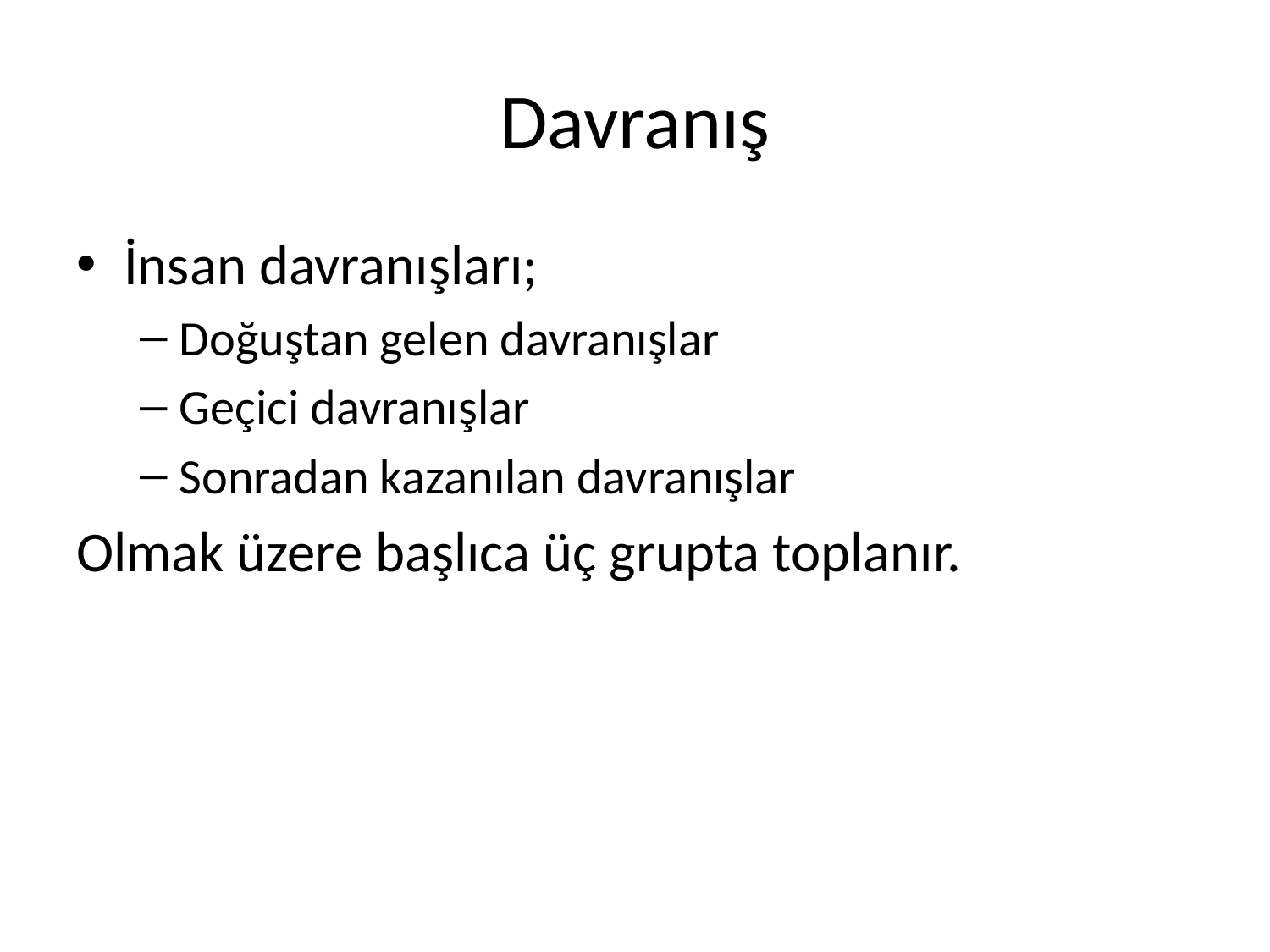

# Davranış
İnsan davranışları;
Doğuştan gelen davranışlar
Geçici davranışlar
Sonradan kazanılan davranışlar
Olmak üzere başlıca üç grupta toplanır.